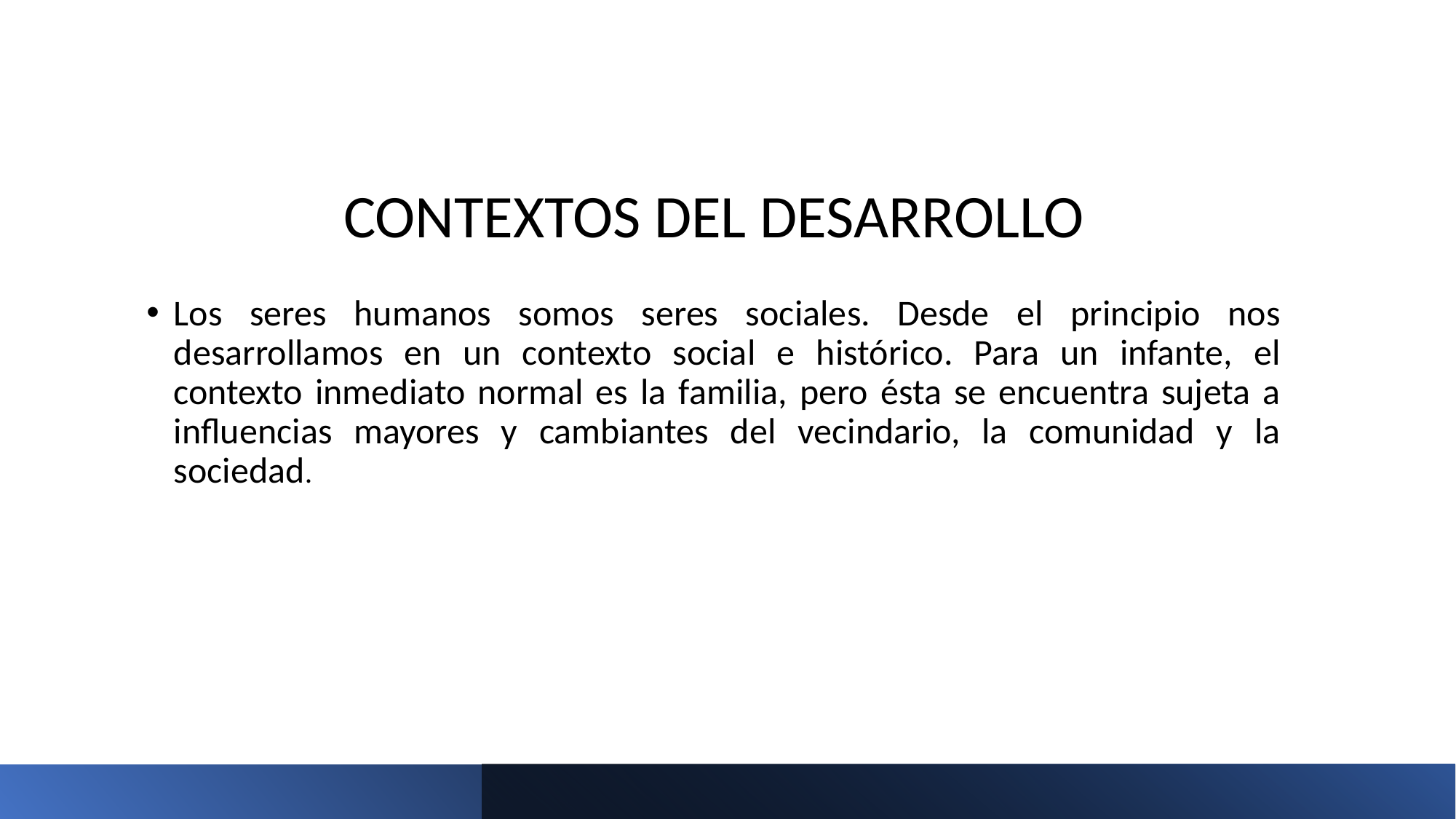

# CONTEXTOS DEL DESARROLLO
Los seres humanos somos seres sociales. Desde el principio nos desarrollamos en un contexto social e histórico. Para un infante, el contexto inmediato normal es la familia, pero ésta se encuentra sujeta a influencias mayores y cambiantes del vecindario, la comunidad y la sociedad.